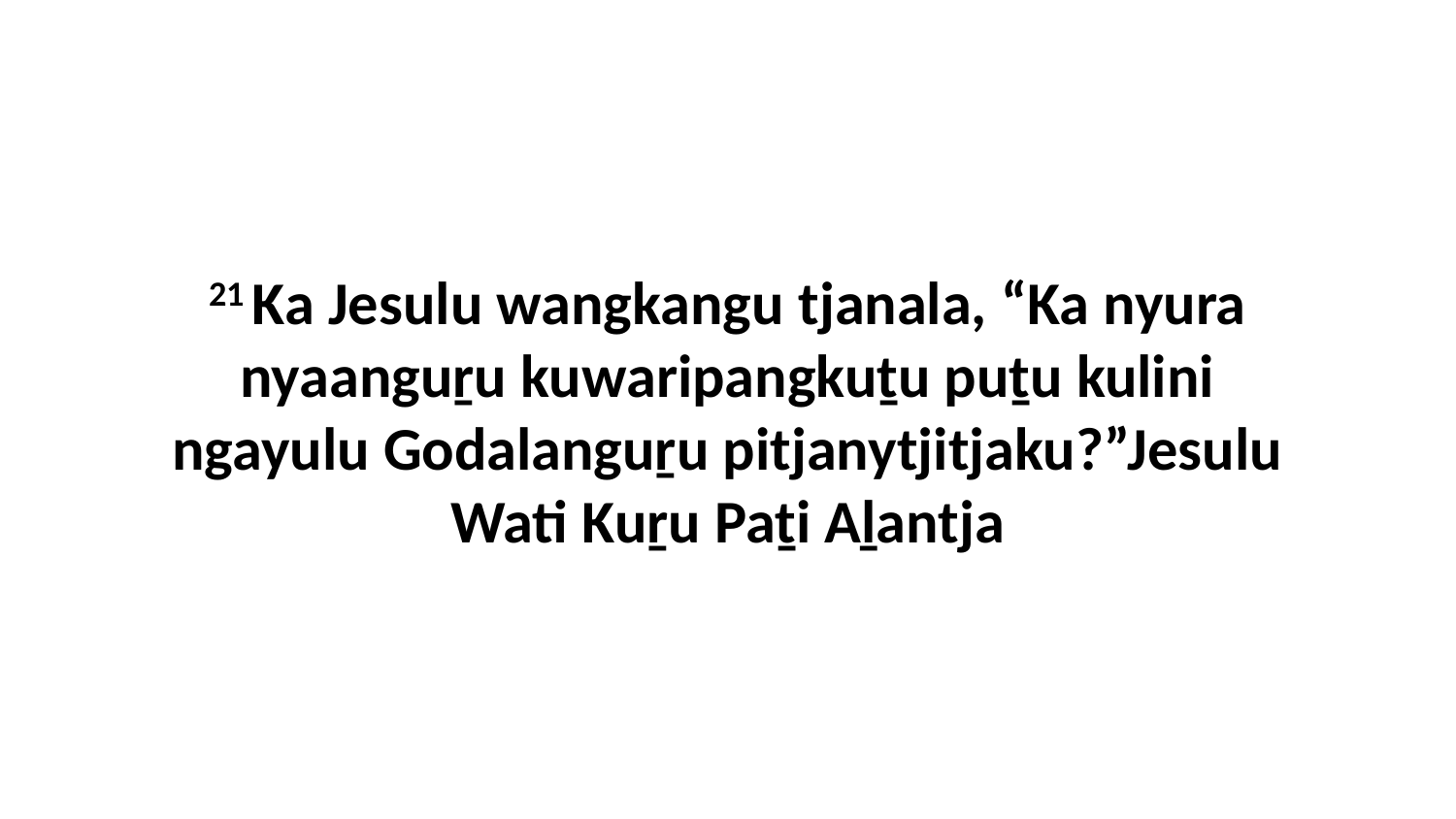

21 Ka Jesulu wangkangu tjanala, “Ka nyura nyaanguṟu kuwaripangkuṯu puṯu kulini ngayulu Godalanguṟu pitjanytjitjaku?”Jesulu Wati Kuṟu Paṯi Aḻantja